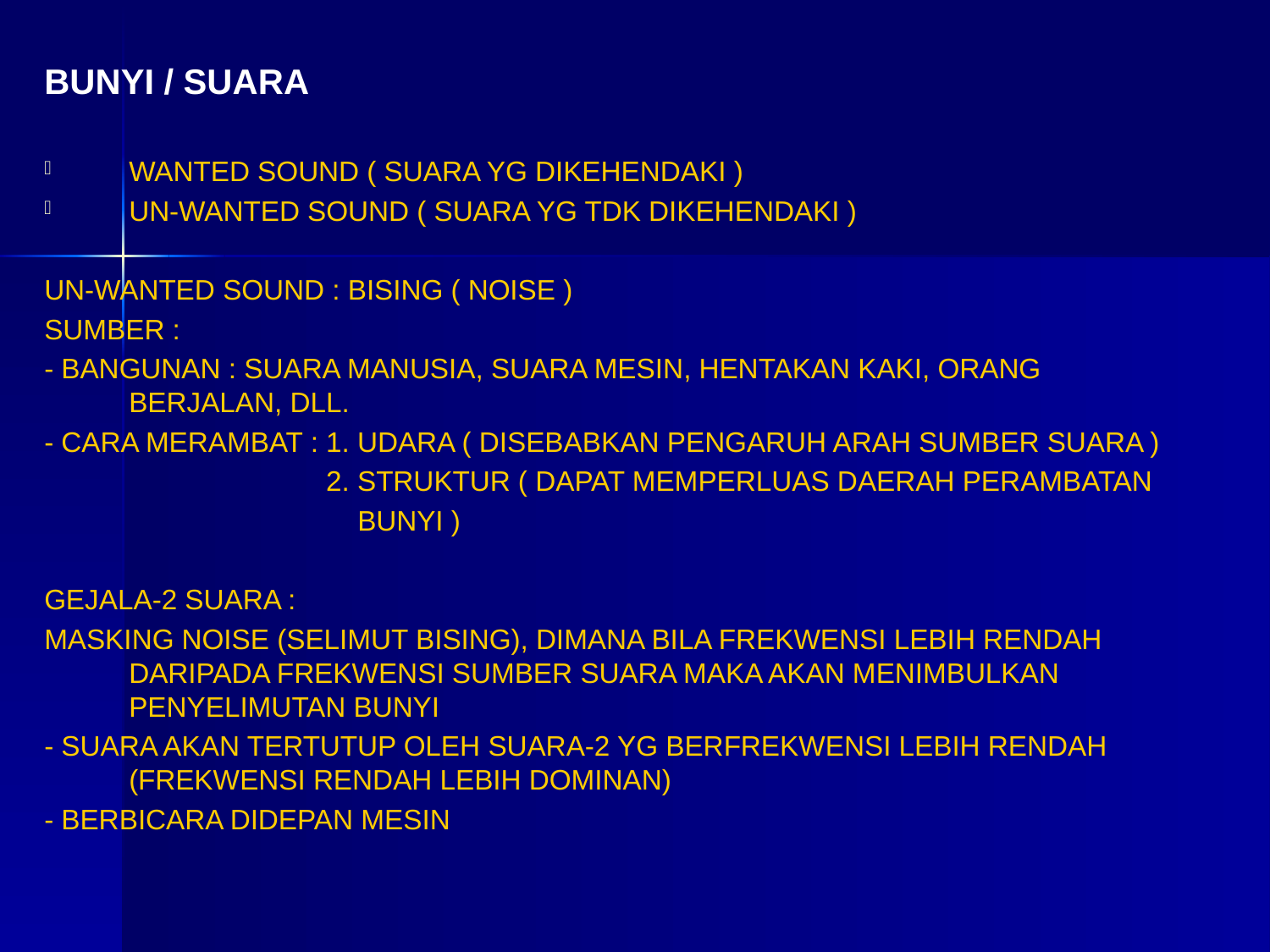

BUNYI / SUARA

WANTED SOUND ( SUARA YG DIKEHENDAKI )
UN-WANTED SOUND ( SUARA YG TDK DIKEHENDAKI )

UN-WANTED SOUND : BISING ( NOISE )
SUMBER :
- BANGUNAN : SUARA MANUSIA, SUARA MESIN, HENTAKAN KAKI, ORANG BERJALAN, DLL.
- CARA MERAMBAT : 1. UDARA ( DISEBABKAN PENGARUH ARAH SUMBER SUARA )
                                    2. STRUKTUR ( DAPAT MEMPERLUAS DAERAH PERAMBATAN
                                        BUNYI )

GEJALA-2 SUARA :
MASKING NOISE (SELIMUT BISING), DIMANA BILA FREKWENSI LEBIH RENDAH DARIPADA FREKWENSI SUMBER SUARA MAKA AKAN MENIMBULKAN PENYELIMUTAN BUNYI
- SUARA AKAN TERTUTUP OLEH SUARA-2 YG BERFREKWENSI LEBIH RENDAH (FREKWENSI RENDAH LEBIH DOMINAN)
- BERBICARA DIDEPAN MESIN